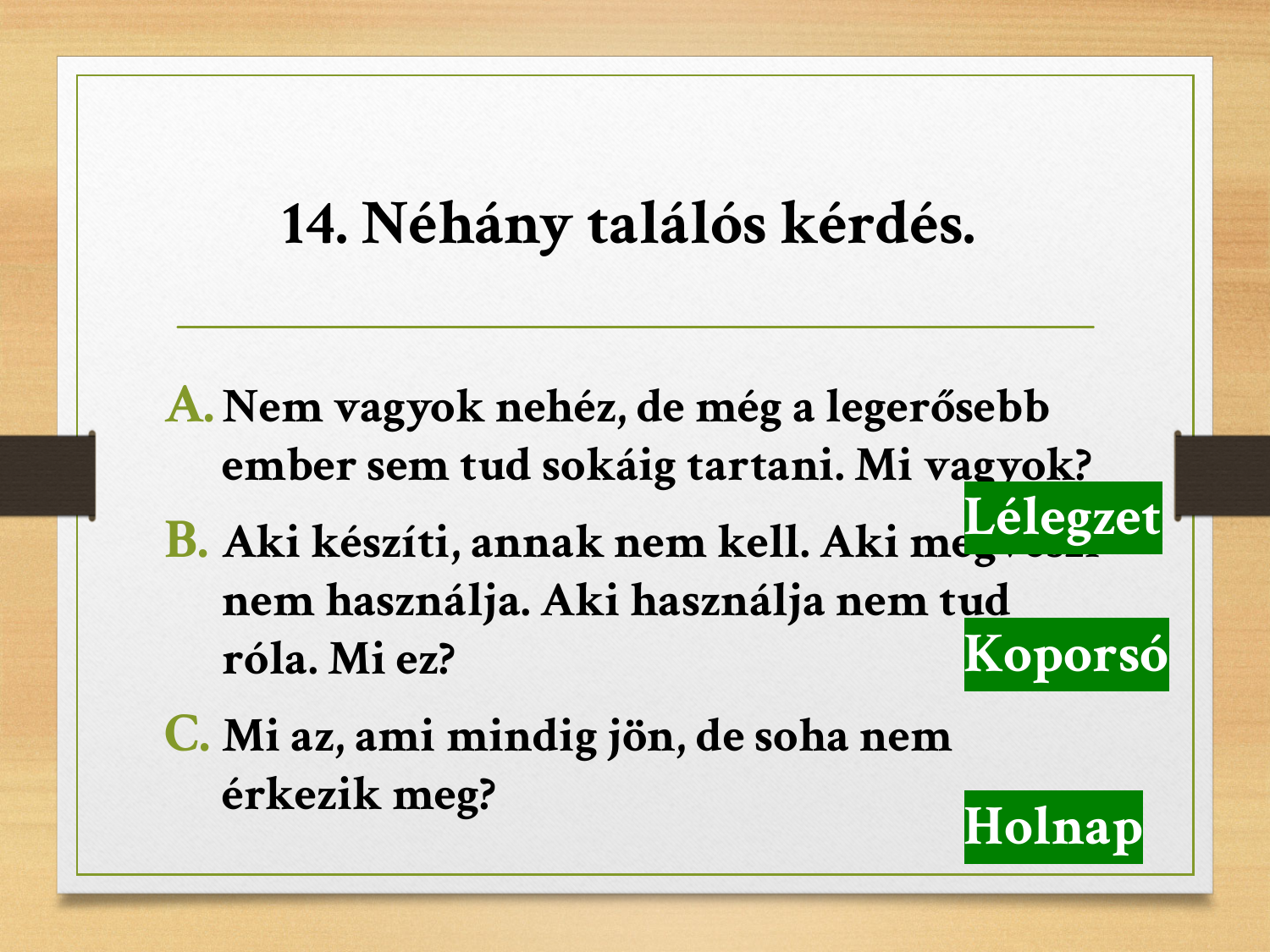

# 14. Néhány találós kérdés.
Nem vagyok nehéz, de még a legerősebb ember sem tud sokáig tartani. Mi vagyok?
Aki készíti, annak nem kell. Aki megveszi nem használja. Aki használja nem tud róla. Mi ez?
Mi az, ami mindig jön, de soha nem érkezik meg?

Lélegzet
Koporsó
Holnap